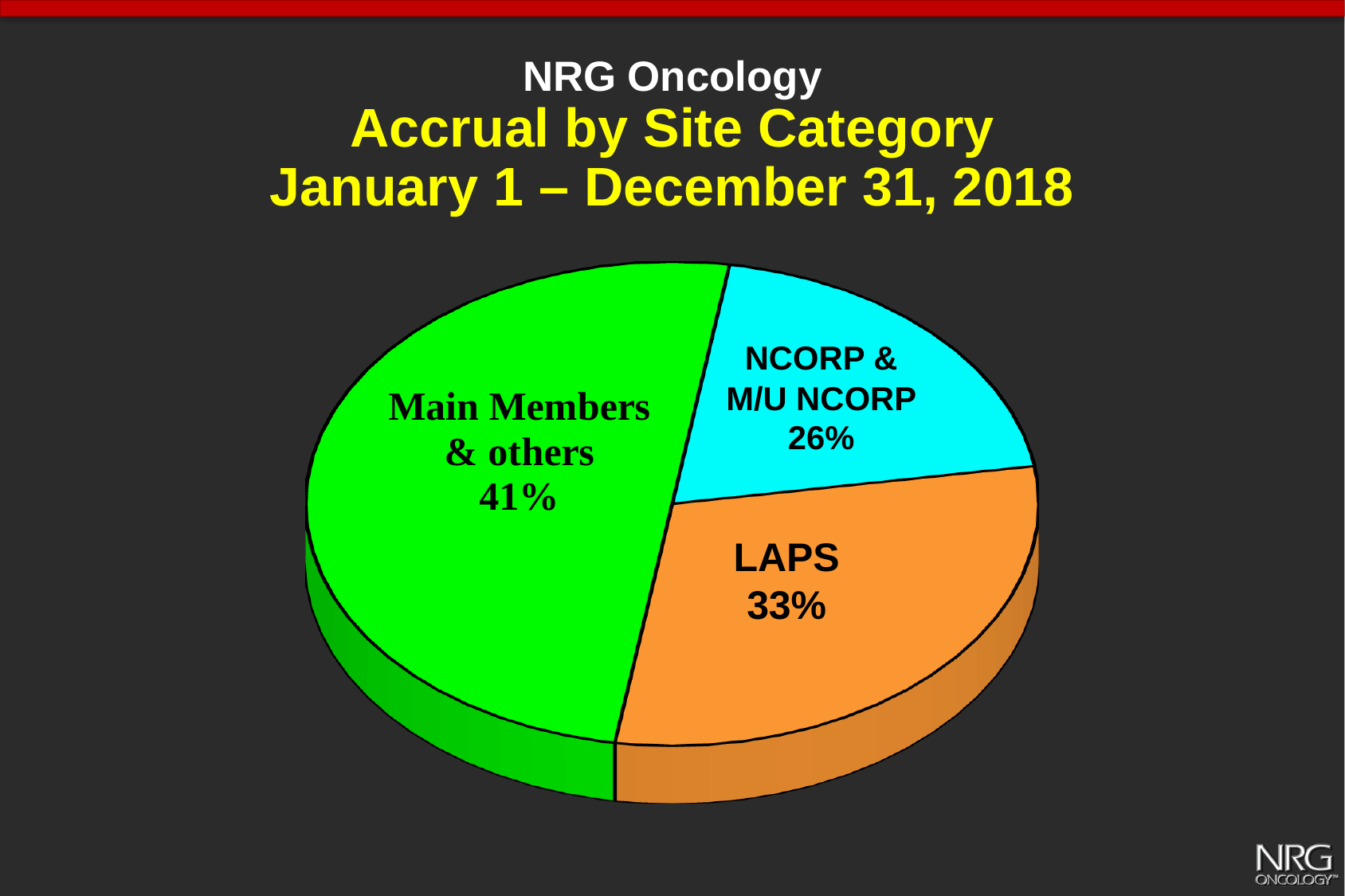

# NRG Oncology Accrual by Site Category January 1 – December 31, 2018

[unsupported chart]

NCORP &
M/U NCORP
26%
LAPS
33%